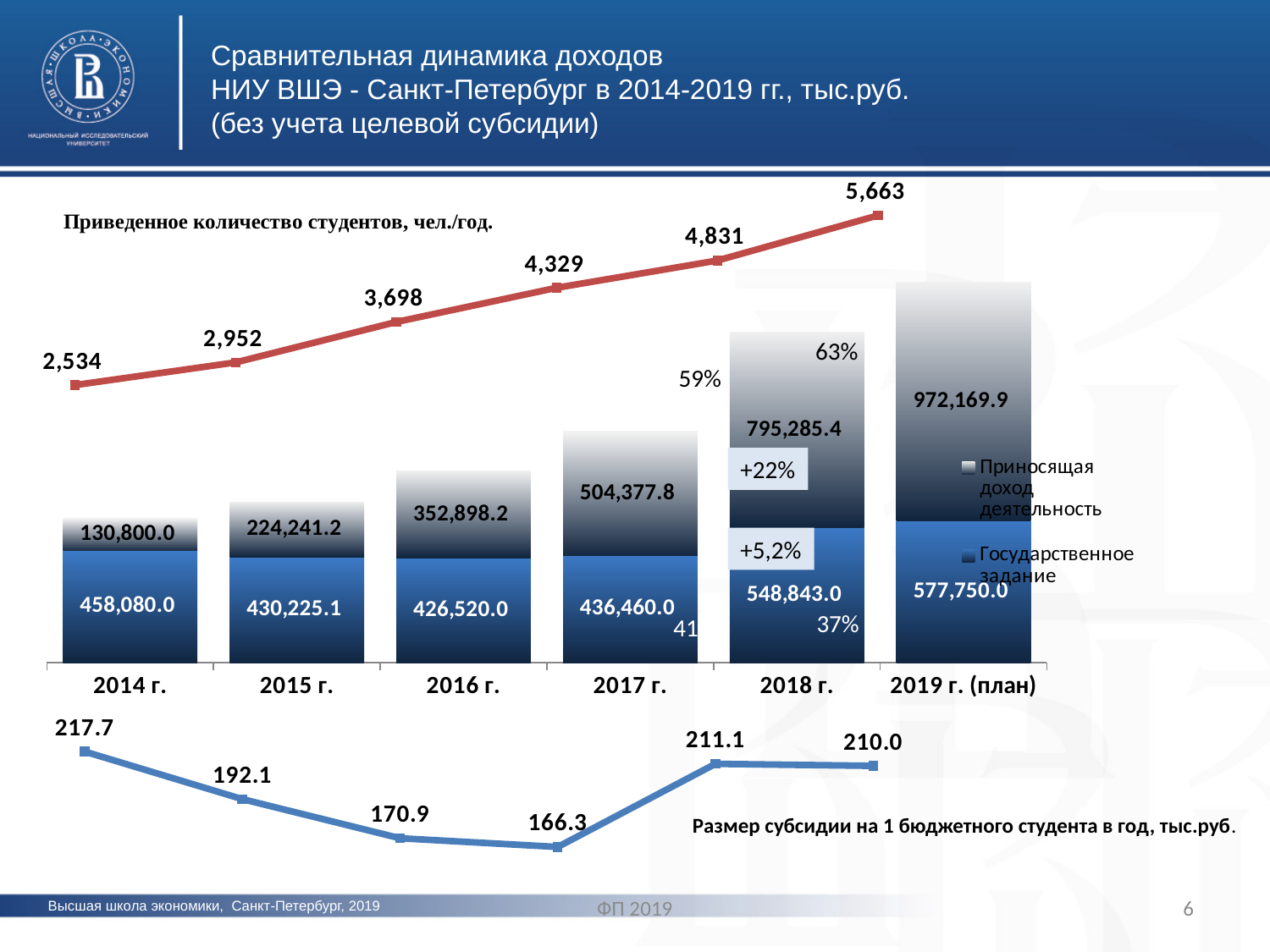

Сравнительная динамика доходов
НИУ ВШЭ - Санкт-Петербург в 2014-2019 гг., тыс.руб.
(без учета целевой субсидии)

### Chart

| Category | Количество студентов |
|---|---|
| 2014 г. | 2534.0 |
| 2015 г. | 2952.0 |
| 2016 г. | 3698.0 |
| 2017 г. | 4329.0 |
| 2018 г. | 4831.0 |
| 2019 г. (план) | 5663.0 |

### Chart

| Category | Государственное задание | Приносящая доход деятельность |
|---|---|---|
| 2014 г. | 458080.0 | 130800.0 |
| 2015 г. | 430225.1 | 224241.2 |
| 2016 г. | 426520.0 | 352898.2 |
| 2017 г. | 436460.0 | 504377.8 |
| 2018 г. | 548842.9639999999 | 795285.3809999998 |
| 2019 г. (план) | 577750.0 | 972169.9000000001 |
63%
59%
54,6%
53,6%
+22%
45,3 %
+5,2%
77,8 %
45,4 %
46,4 %
54,7 %
65,7 %
37%
41%

### Chart

| Category | СГЗ на 1 бюджетного студента |
|---|---|
| 2014 г. | 217.7186311787072 |
| 2015 г. | 192.0647767857143 |
| 2016 г. | 170.94989979959917 |
| 2017 г. | 166.2704761904762 |
| 2018 г. (план) | 211.09344769230765 |
Размер субсидии на 1 бюджетного студента в год, тыс.руб.
ФП 2019
6
Высшая школа экономики,  Санкт-Петербург, 2019